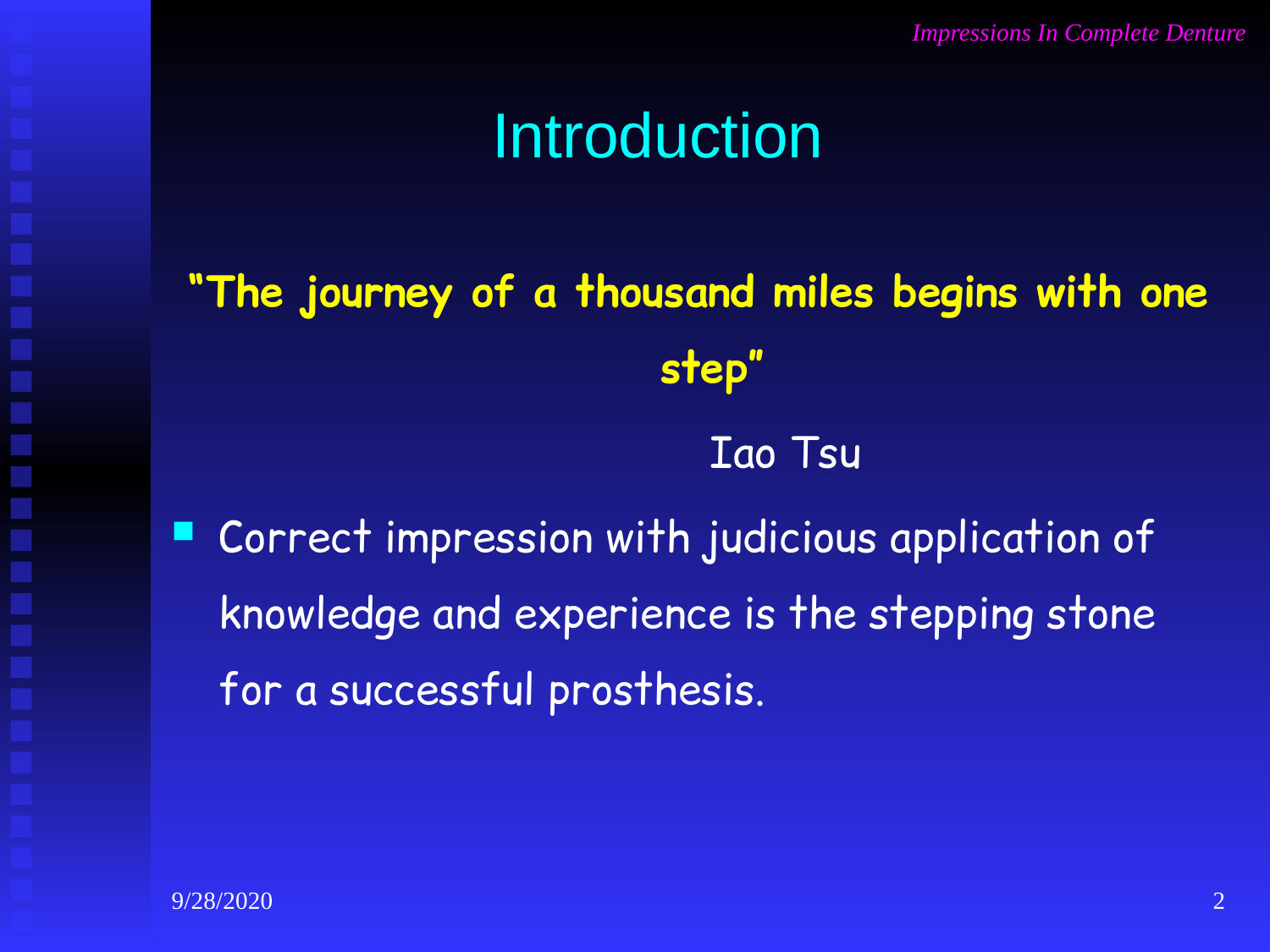

Impressions In Complete Denture
# Introduction
“The journey of a thousand miles begins with one step”
		Iao Tsu
Correct impression with judicious application of knowledge and experience is the stepping stone for a successful prosthesis.

9/28/2020
2